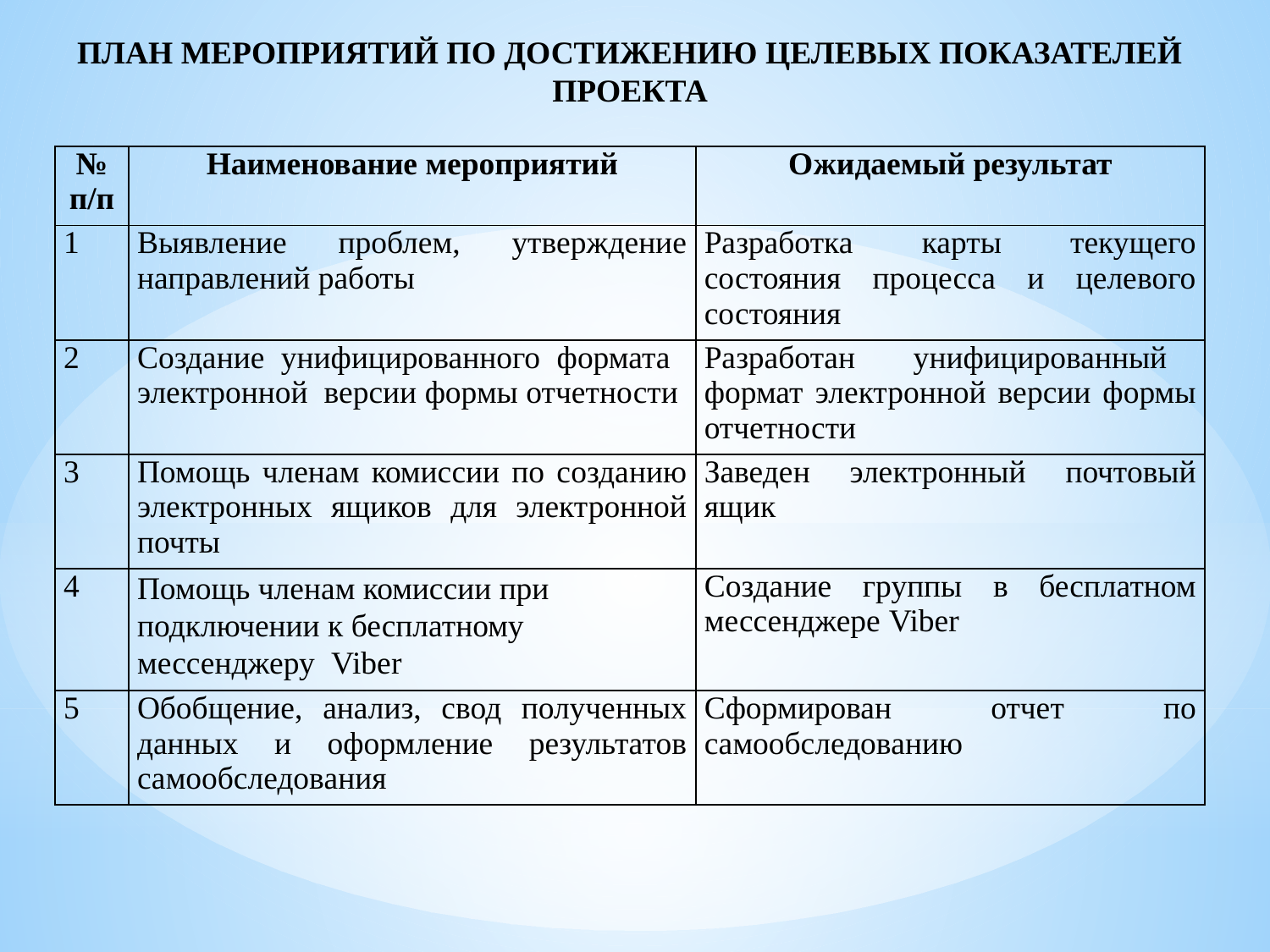

ПЛАН МЕРОПРИЯТИЙ ПО ДОСТИЖЕНИЮ ЦЕЛЕВЫХ ПОКАЗАТЕЛЕЙ ПРОЕКТА
| № п/п | Наименование мероприятий | Ожидаемый результат |
| --- | --- | --- |
| 1 | Выявление проблем, утверждение направлений работы | Разработка карты текущего состояния процесса и целевого состояния |
| 2 | Создание унифицированного формата электронной версии формы отчетности | Разработан унифицированный формат электронной версии формы отчетности |
| 3 | Помощь членам комиссии по созданию электронных ящиков для электронной почты | Заведен электронный почтовый ящик |
| 4 | Помощь членам комиссии при подключении к бесплатному мессенджеру Viber | Создание группы в бесплатном мессенджере Viber |
| 5 | Обобщение, анализ, свод полученных данных и оформление результатов самообследования | Сформирован отчет по самообследованию |